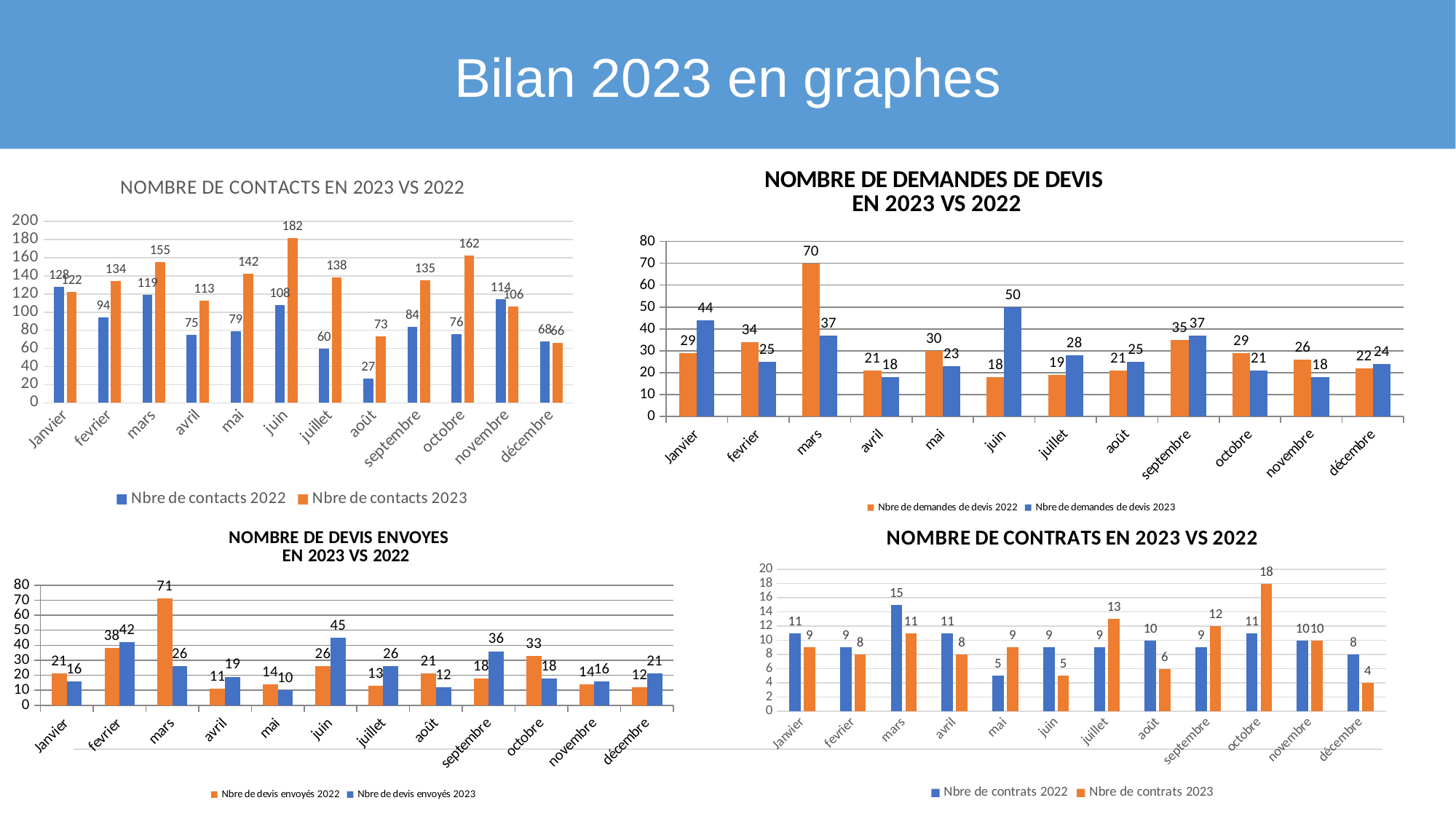

# Bilan 2023 en graphes

### Chart: NOMBRE DE DEMANDES DE DEVIS
 EN 2023 VS 2022

| Category | Nbre de demandes de devis 2022 | Nbre de demandes de devis 2023 |
|---|---|---|
| Janvier | 29.0 | 44.0 |
| fevrier | 34.0 | 25.0 |
| mars | 70.0 | 37.0 |
| avril | 21.0 | 18.0 |
| mai | 30.0 | 23.0 |
| juin | 18.0 | 50.0 |
| juillet | 19.0 | 28.0 |
| août | 21.0 | 25.0 |
| septembre | 35.0 | 37.0 |
| octobre | 29.0 | 21.0 |
| novembre | 26.0 | 18.0 |
| décembre | 22.0 | 24.0 |

### Chart: NOMBRE DE CONTACTS EN 2023 VS 2022

| Category | Nbre de contacts 2022 | Nbre de contacts 2023 |
|---|---|---|
| Janvier | 128.0 | 122.0 |
| fevrier | 94.0 | 134.0 |
| mars | 119.0 | 155.0 |
| avril | 75.0 | 113.0 |
| mai | 79.0 | 142.0 |
| juin | 108.0 | 182.0 |
| juillet | 60.0 | 138.0 |
| août | 27.0 | 73.0 |
| septembre | 84.0 | 135.0 |
| octobre | 76.0 | 162.0 |
| novembre | 114.0 | 106.0 |
| décembre | 68.0 | 66.0 |

### Chart: NOMBRE DE CONTRATS EN 2023 VS 2022

| Category | Nbre de contrats 2022 | Nbre de contrats 2023 |
|---|---|---|
| Janvier | 11.0 | 9.0 |
| fevrier | 9.0 | 8.0 |
| mars | 15.0 | 11.0 |
| avril | 11.0 | 8.0 |
| mai | 5.0 | 9.0 |
| juin | 9.0 | 5.0 |
| juillet | 9.0 | 13.0 |
| août | 10.0 | 6.0 |
| septembre | 9.0 | 12.0 |
| octobre | 11.0 | 18.0 |
| novembre | 10.0 | 10.0 |
| décembre | 8.0 | 4.0 |

### Chart: NOMBRE DE DEVIS ENVOYES
 EN 2023 VS 2022

| Category | Nbre de devis envoyés 2022 | Nbre de devis envoyés 2023 |
|---|---|---|
| Janvier | 21.0 | 16.0 |
| fevrier | 38.0 | 42.0 |
| mars | 71.0 | 26.0 |
| avril | 11.0 | 19.0 |
| mai | 14.0 | 10.0 |
| juin | 26.0 | 45.0 |
| juillet | 13.0 | 26.0 |
| août | 21.0 | 12.0 |
| septembre | 18.0 | 36.0 |
| octobre | 33.0 | 18.0 |
| novembre | 14.0 | 16.0 |
| décembre | 12.0 | 21.0 |